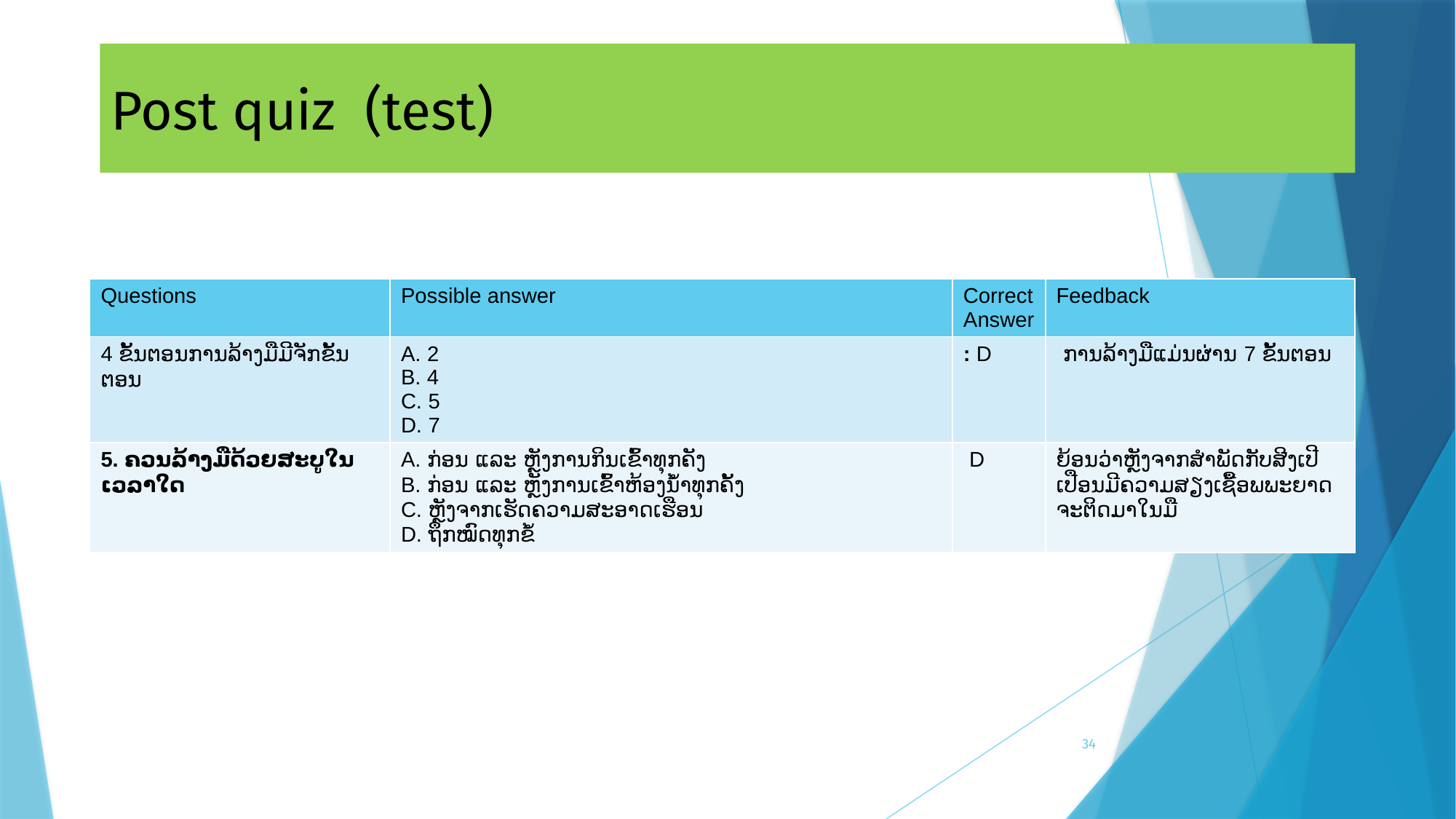

# Post quiz  (test)
| Questions | Possible answer | Correct Answer | Feedback |
| --- | --- | --- | --- |
| 4 ຂັ້ນຕອນການລ້າງມືມີຈັກຂັ້ນຕອນ | A. 2 B. 4 C. 5 D. 7 | : D | ການລ້າງມືແມ່ນຜ່ານ 7 ຂັ້ນຕອນ |
| 5. ຄວນລ້າງມືດ້ວຍສະບູໃນເວລາໃດ | A. ກ່ອນ ແລະ ຫຼັງການກິນເຂົ້າທຸກຄັງ B. ກ່ອນ ແລະ ຫຼັງການເຂົ້າຫ້ອງນໍ້າທຸກຄັ້ງ C. ຫຼັງຈາກເຮັດຄວາມສະອາດເຮືອນ D. ຖຶກໝົດທຸກຂໍ້ | D | ຍ້ອນວ່າຫຼັງຈາກສຳພັດກັບສີງເປີເປືອນມີຄວາມສຽງເຊື້ອພພະຍາດຈະຕິດມາໃນມື |
34